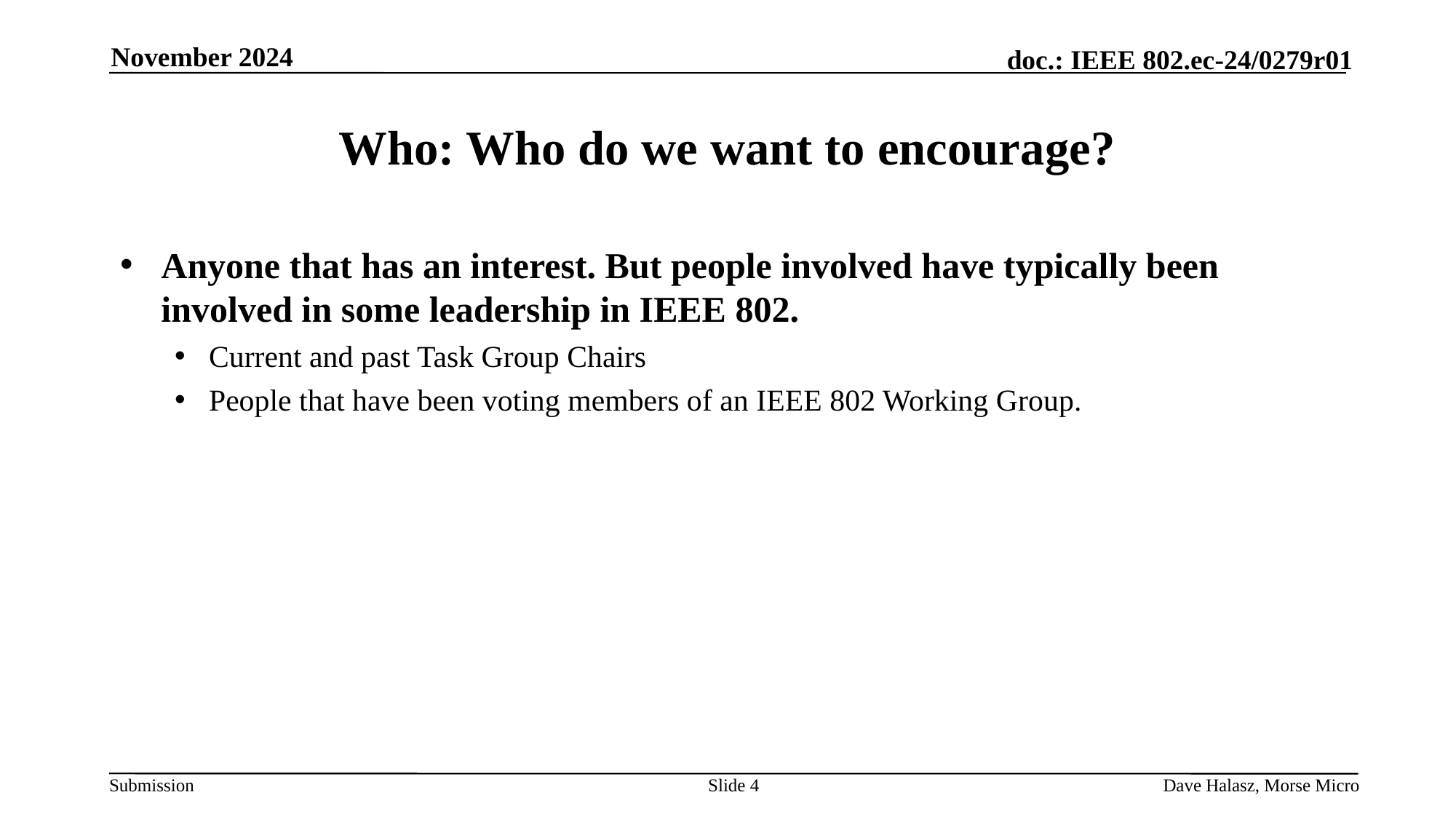

November 2024
# Who: Who do we want to encourage?
Anyone that has an interest. But people involved have typically been involved in some leadership in IEEE 802.
Current and past Task Group Chairs
People that have been voting members of an IEEE 802 Working Group.

Slide 4
Dave Halasz, Morse Micro